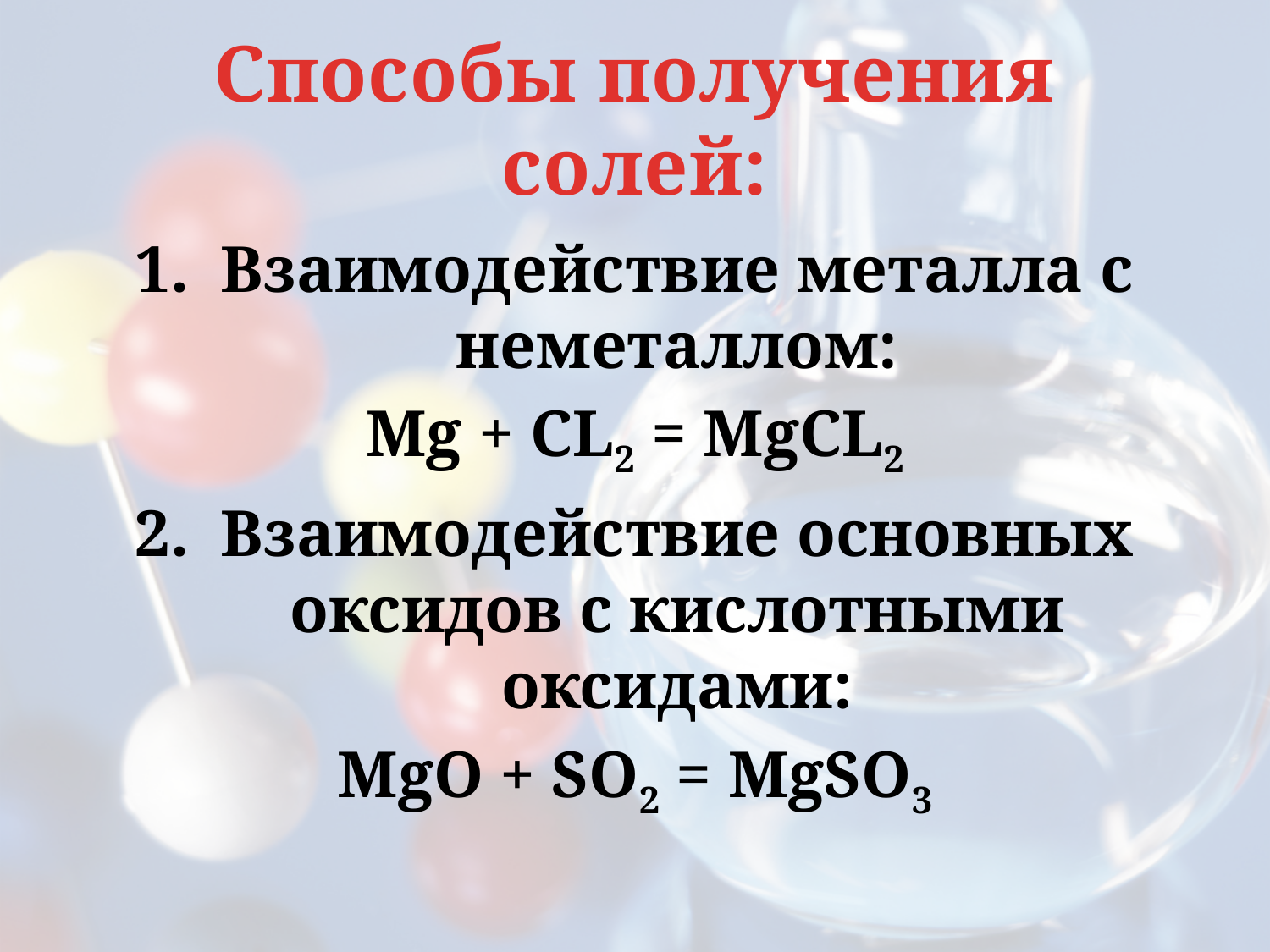

# Способы получения солей:
Взаимодействие металла с неметаллом:
Mg + CL2 = MgCL2
Взаимодействие основных оксидов с кислотными оксидами:
MgO + SO2 = MgSO3